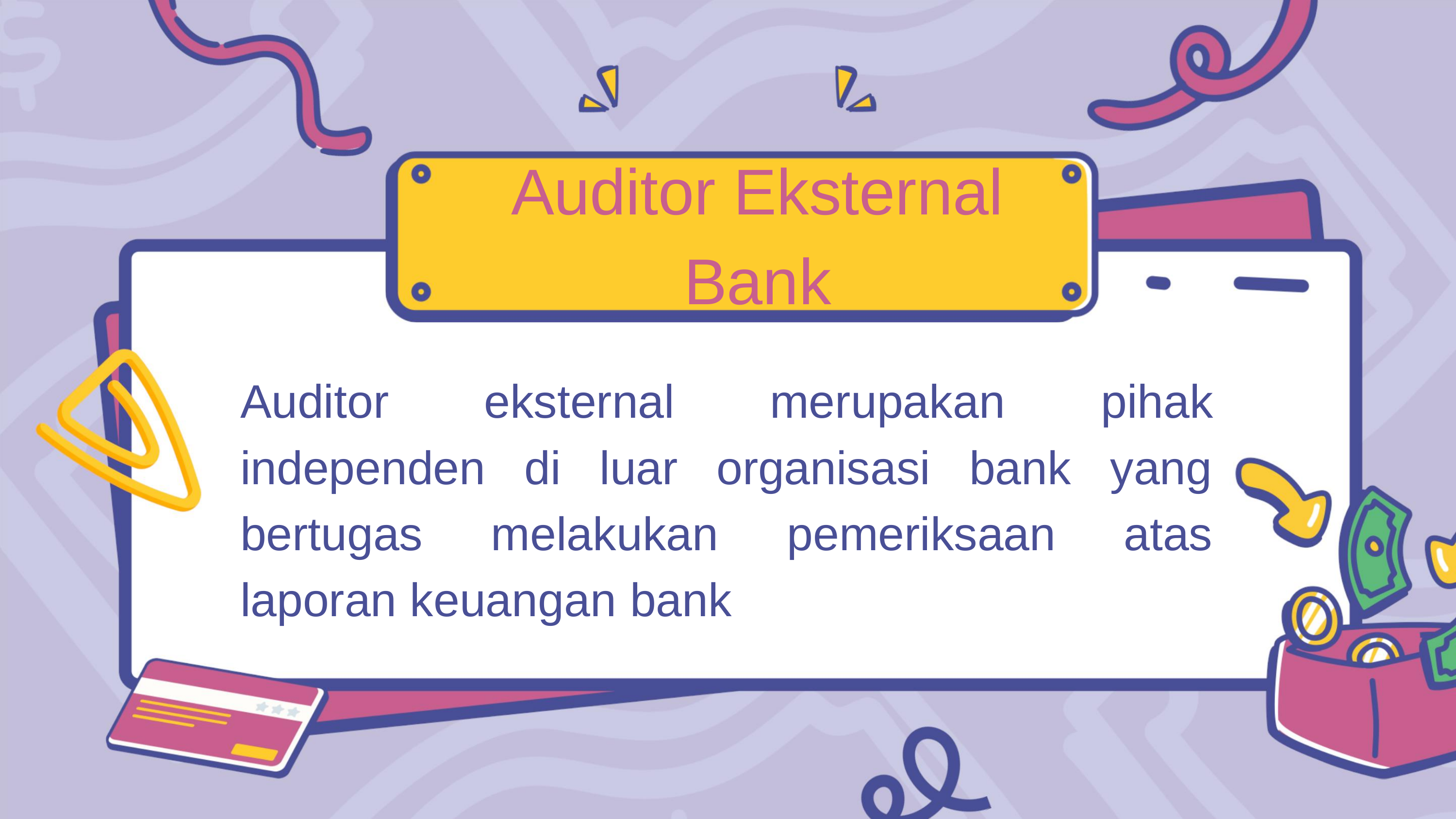

Auditor Eksternal
Bank
Auditor eksternal merupakan pihak
independen di luar organisasi bank yang
bertugas melakukan pemeriksaan atas
laporan keuangan bank